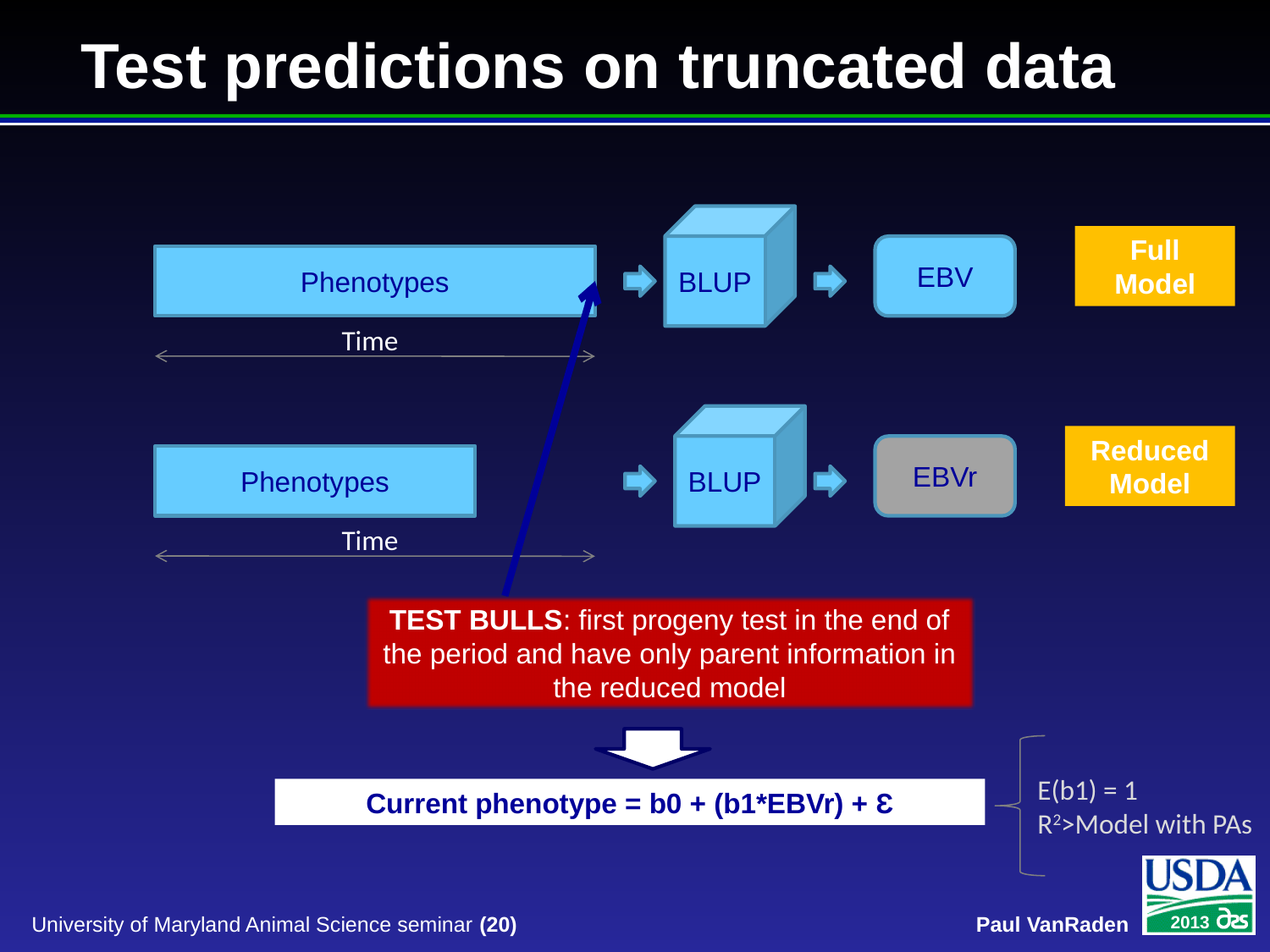

# Test predictions on truncated data
BLUP
EBV
Phenotypes

Time
Full Model
TEST BULLS: first progeny test in the end of the period and have only parent information in the reduced model
BLUP
EBVr
Phenotypes

Time
Reduced Model

Current phenotype = b0 + (b1*EBVr) + Ԑ

E(b1) = 1
R2>Model with PAs